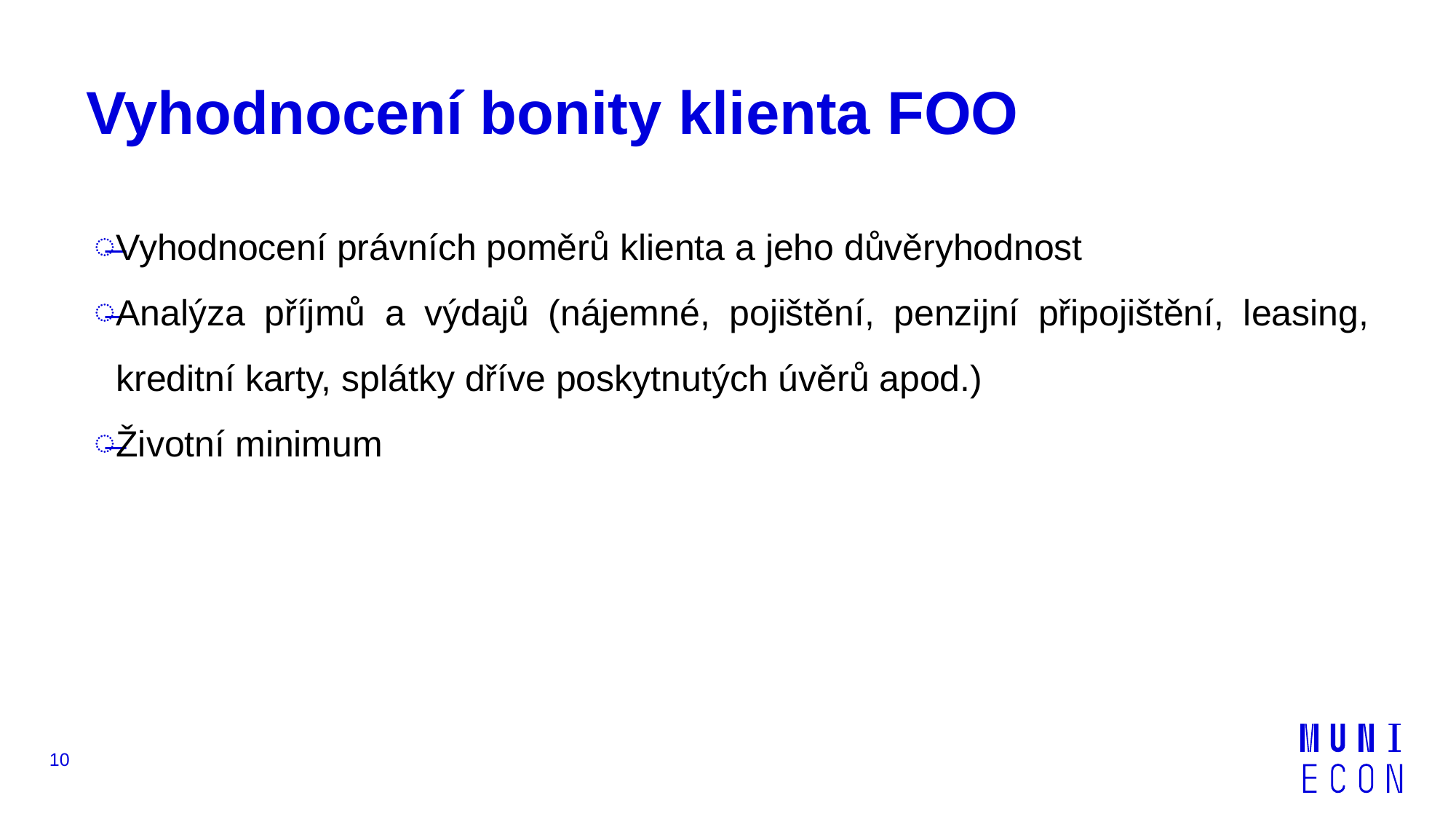

# Vyhodnocení bonity klienta FOO
Vyhodnocení právních poměrů klienta a jeho důvěryhodnost
Analýza příjmů a výdajů (nájemné, pojištění, penzijní připojištění, leasing, kreditní karty, splátky dříve poskytnutých úvěrů apod.)
Životní minimum
10